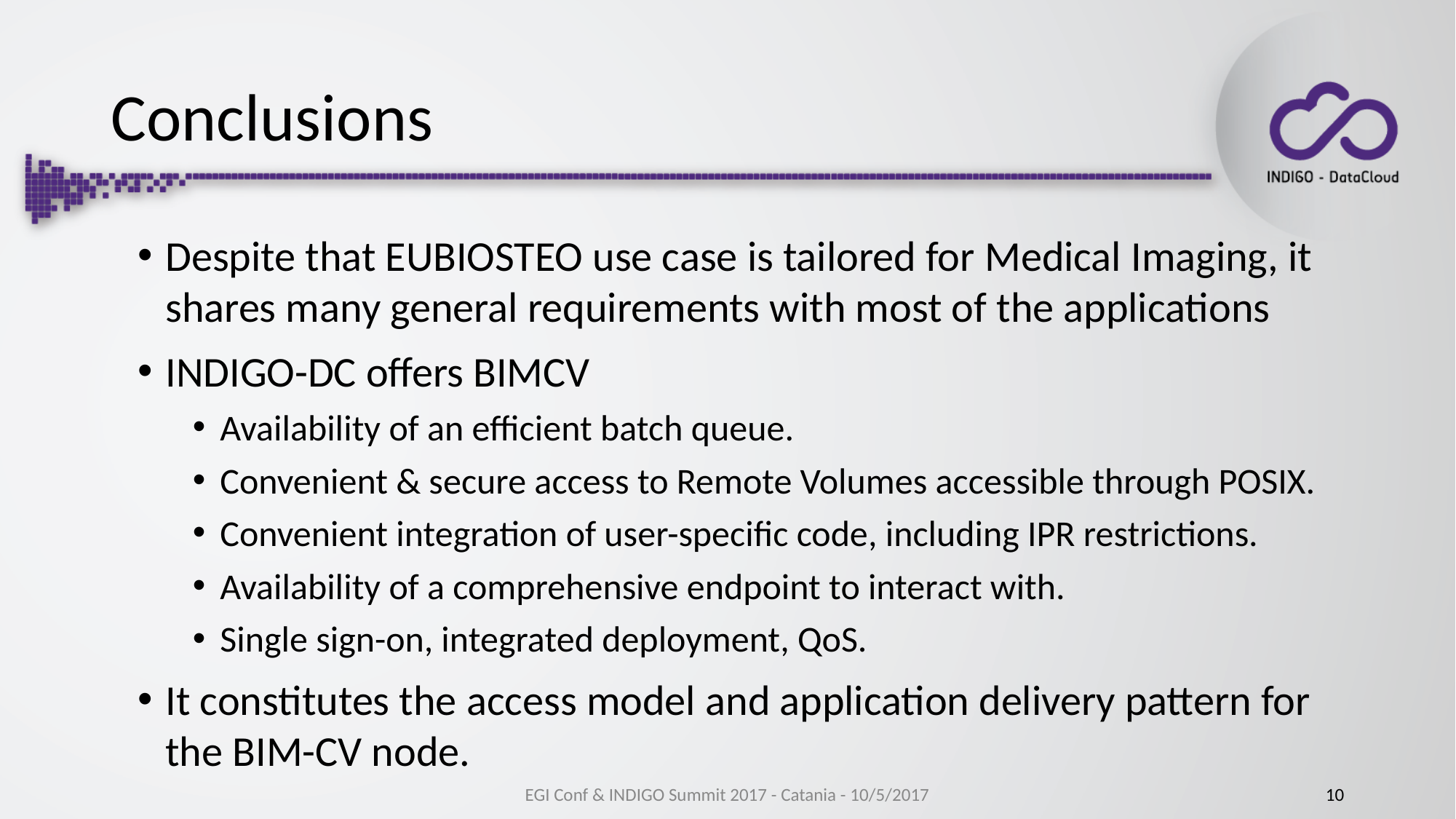

# Conclusions
Despite that EUBIOSTEO use case is tailored for Medical Imaging, it shares many general requirements with most of the applications
INDIGO-DC offers BIMCV
Availability of an efficient batch queue.
Convenient & secure access to Remote Volumes accessible through POSIX.
Convenient integration of user-specific code, including IPR restrictions.
Availability of a comprehensive endpoint to interact with.
Single sign-on, integrated deployment, QoS.
It constitutes the access model and application delivery pattern for the BIM-CV node.
10
EGI Conf & INDIGO Summit 2017 - Catania - 10/5/2017